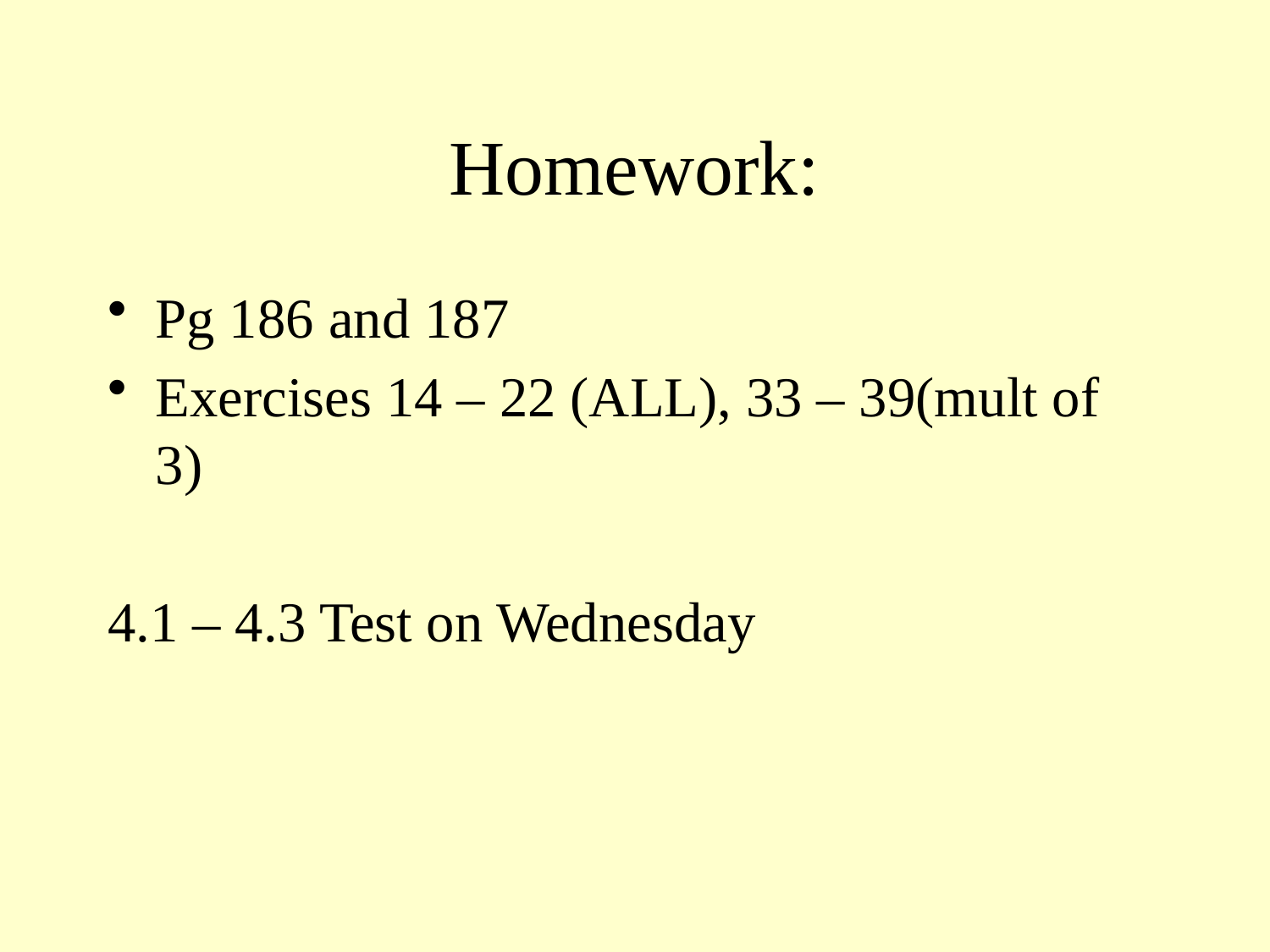

# Homework:
Pg 186 and 187
Exercises 14 – 22 (ALL), 33 – 39(mult of 3)

4.1 – 4.3 Test on Wednesday